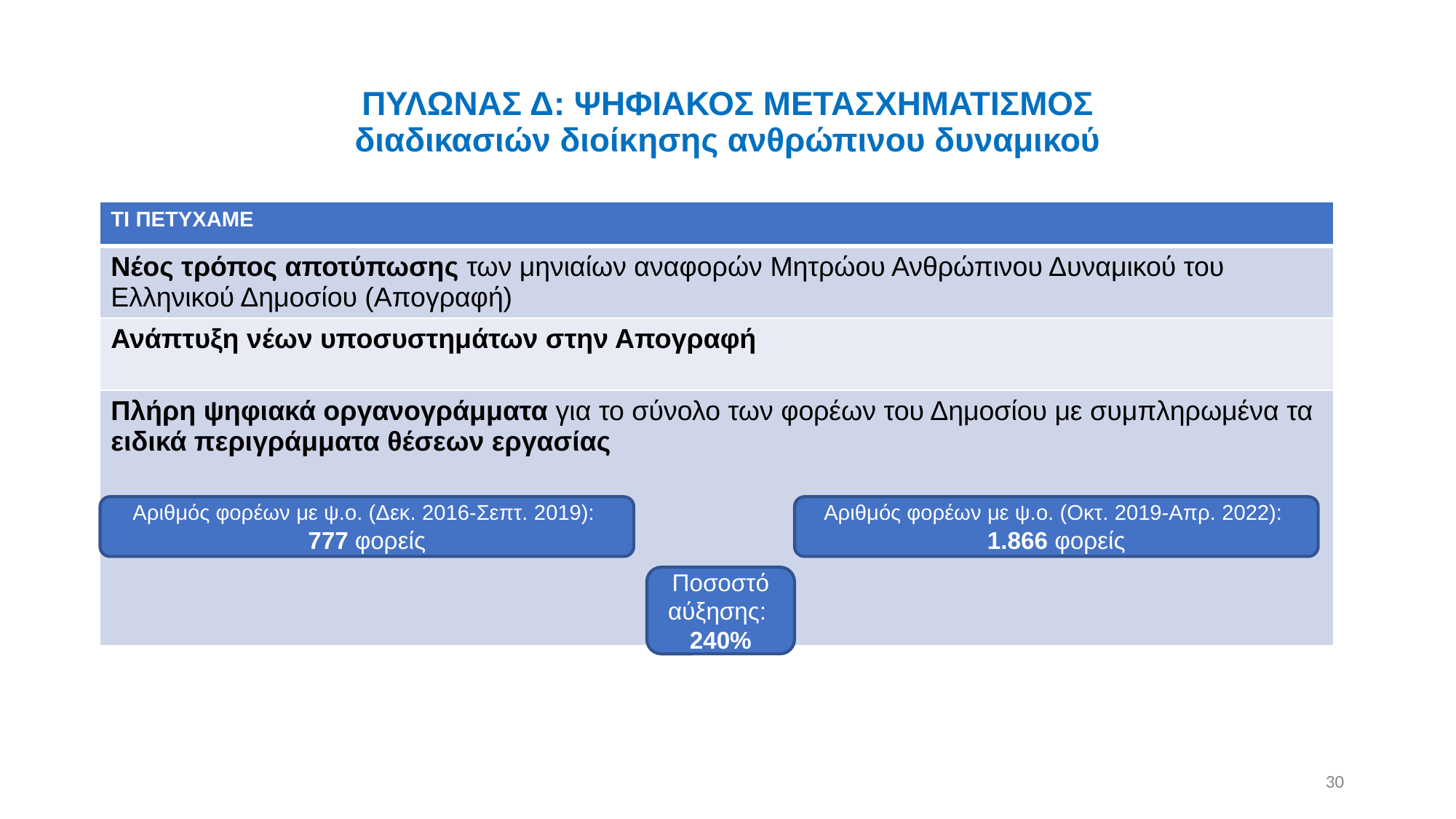

# ΠΥΛΩΝΑΣ Δ: ΨΗΦΙΑΚΟΣ ΜΕΤΑΣΧΗΜΑΤΙΣΜΟΣ διαδικασιών διοίκησης ανθρώπινου δυναμικού
| ΤΙ ΠΕΤΥΧΑΜΕ |
| --- |
| Νέος τρόπος αποτύπωσης των μηνιαίων αναφορών Μητρώου Ανθρώπινου Δυναμικού του Ελληνικού Δημοσίου (Απογραφή) |
| Ανάπτυξη νέων υποσυστημάτων στην Απογραφή |
| Πλήρη ψηφιακά οργανογράμματα για το σύνολο των φορέων του Δημοσίου με συμπληρωμένα τα ειδικά περιγράμματα θέσεων εργασίας |
Αριθμός φορέων με ψ.ο. (Δεκ. 2016-Σεπτ. 2019):
777 φορείς
Αριθμός φορέων με ψ.ο. (Οκτ. 2019-Απρ. 2022):
1.866 φορείς
Ποσοστό αύξησης:
240%
30